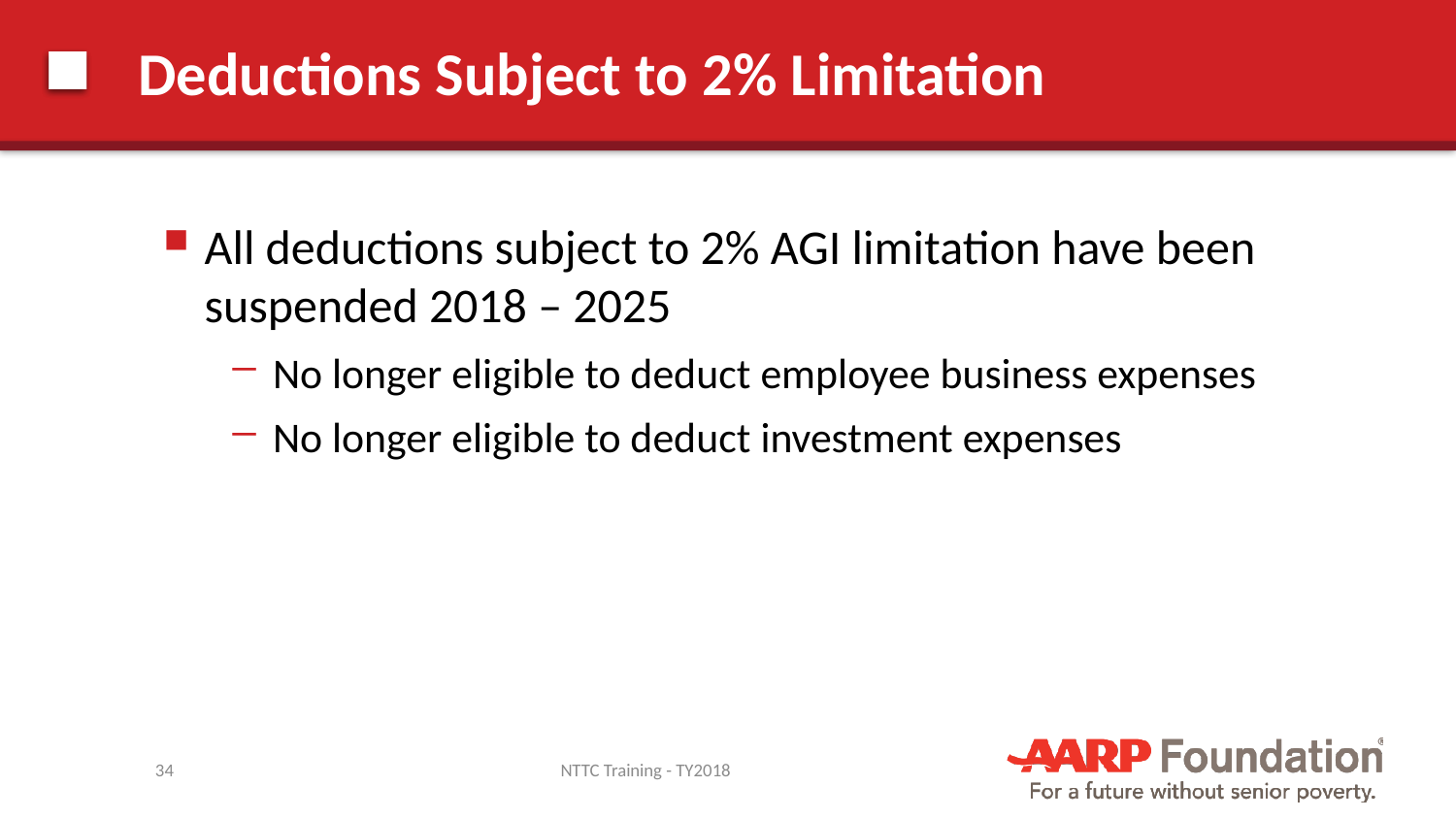

# Deductions Subject to 2% Limitation
All deductions subject to 2% AGI limitation have been suspended 2018 – 2025
No longer eligible to deduct employee business expenses
No longer eligible to deduct investment expenses
34
NTTC Training - TY2018